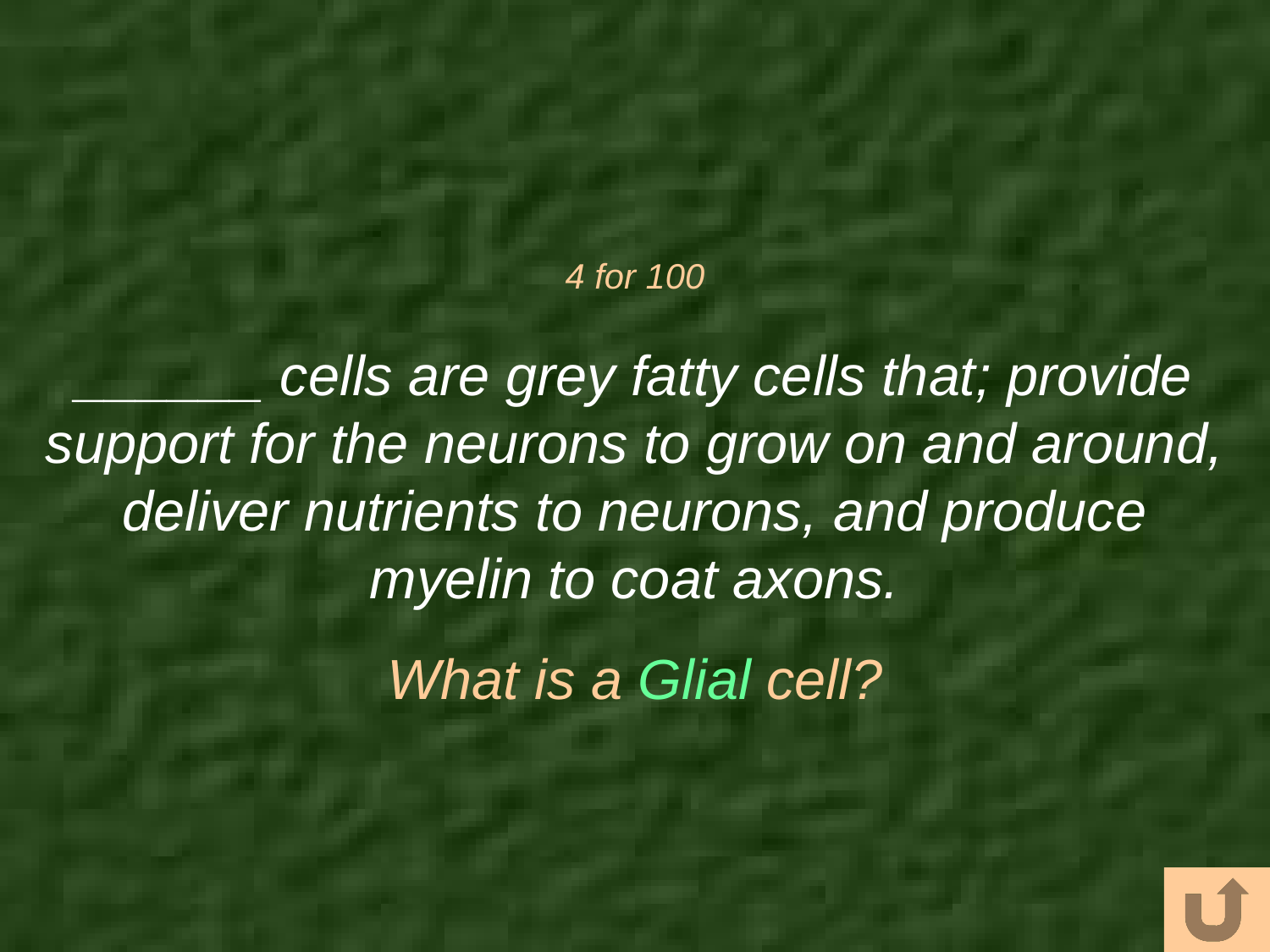

# 4 for 100
______ cells are grey fatty cells that; provide support for the neurons to grow on and around, deliver nutrients to neurons, and produce myelin to coat axons.
What is a Glial cell?